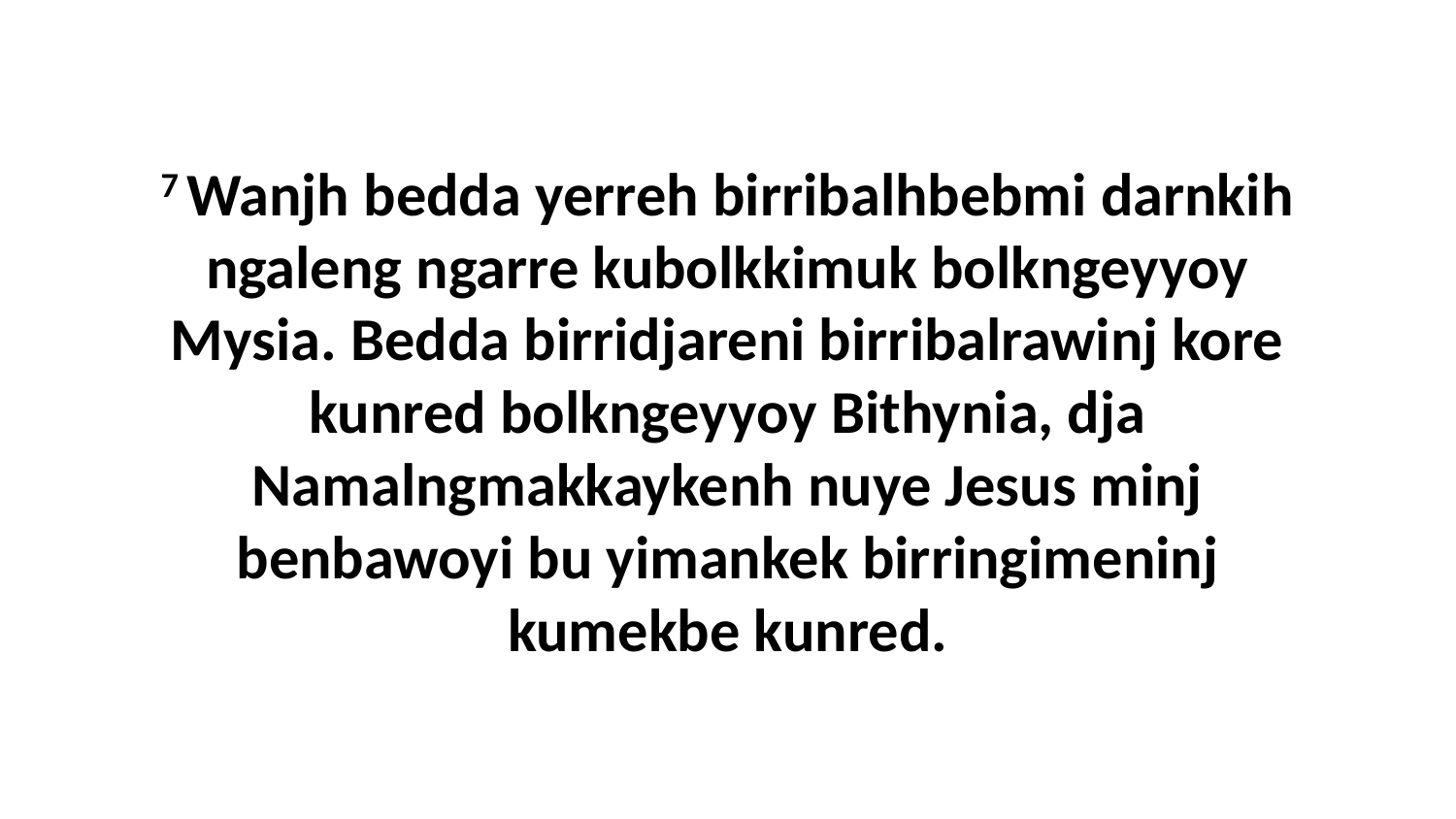

7 Wanjh bedda yerreh birribalhbebmi darnkih ngaleng ngarre kubolkkimuk bolkngeyyoy Mysia. Bedda birridjareni birribalrawinj kore kunred bolkngeyyoy Bithynia, dja Namalngmakkaykenh nuye Jesus minj benbawoyi bu yimankek birringimeninj kumekbe kunred.